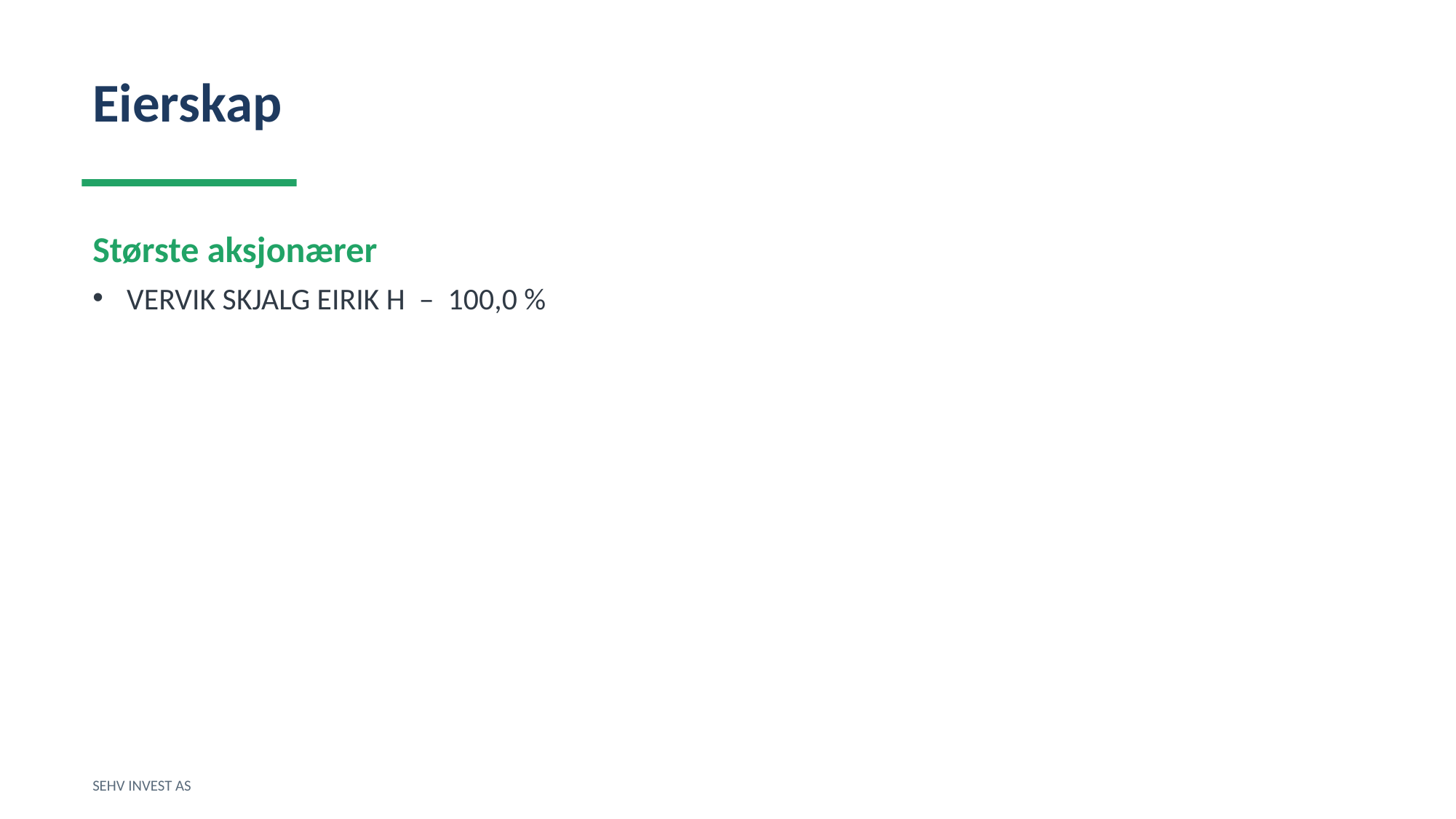

Eierskap

Største aksjonærer
VERVIK SKJALG EIRIK H  –  100,0 %
SEHV INVEST AS